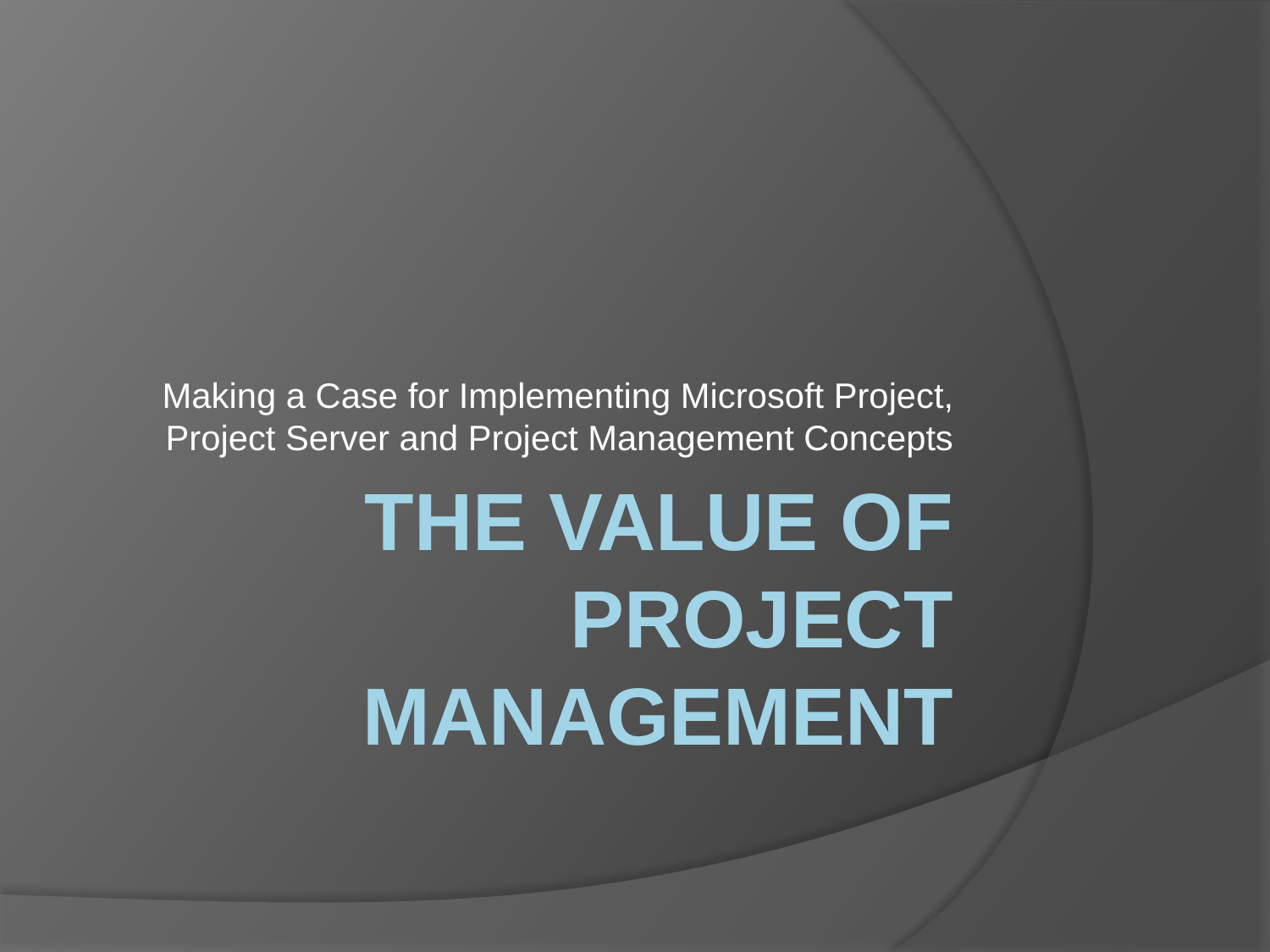

Making a Case for Implementing Microsoft Project, Project Server and Project Management Concepts
# The Value of Project Management